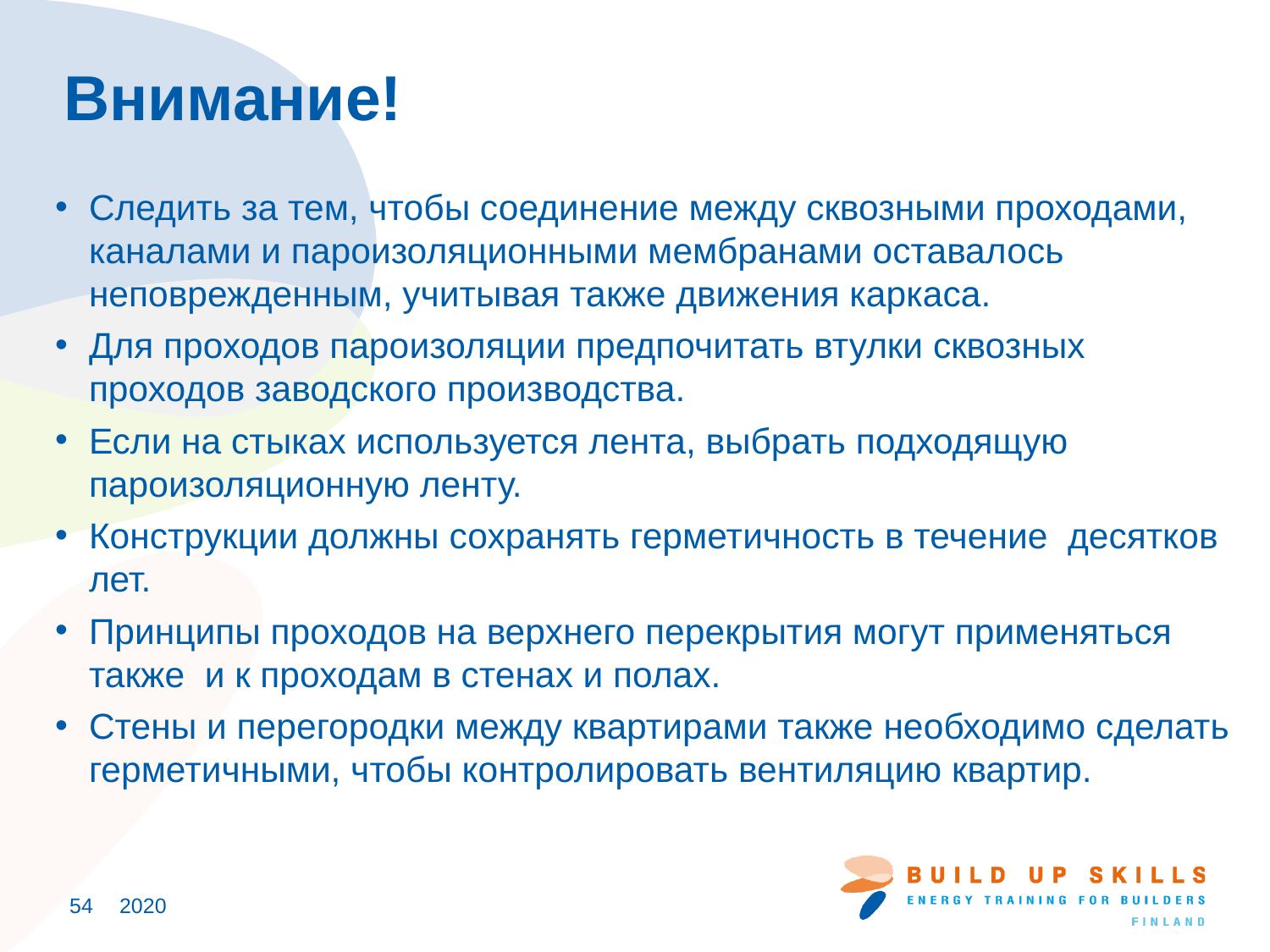

# Внимание!
Следить за тем, чтобы соединение между сквозными проходами, каналами и пароизоляционными мембранами оставалось неповрежденным, учитывая также движения каркаса.
Для проходов пароизоляции предпочитать втулки сквозных проходов заводского производства.
Если на стыках используется лента, выбрать подходящую пароизоляционную ленту.
Конструкции должны сохранять герметичность в течение  десятков лет.
Принципы проходов на верхнего перекрытия могут применяться также  и к проходам в стенах и полах.
Стены и перегородки между квартирами также необходимо сделать герметичными, чтобы контролировать вентиляцию квартир.